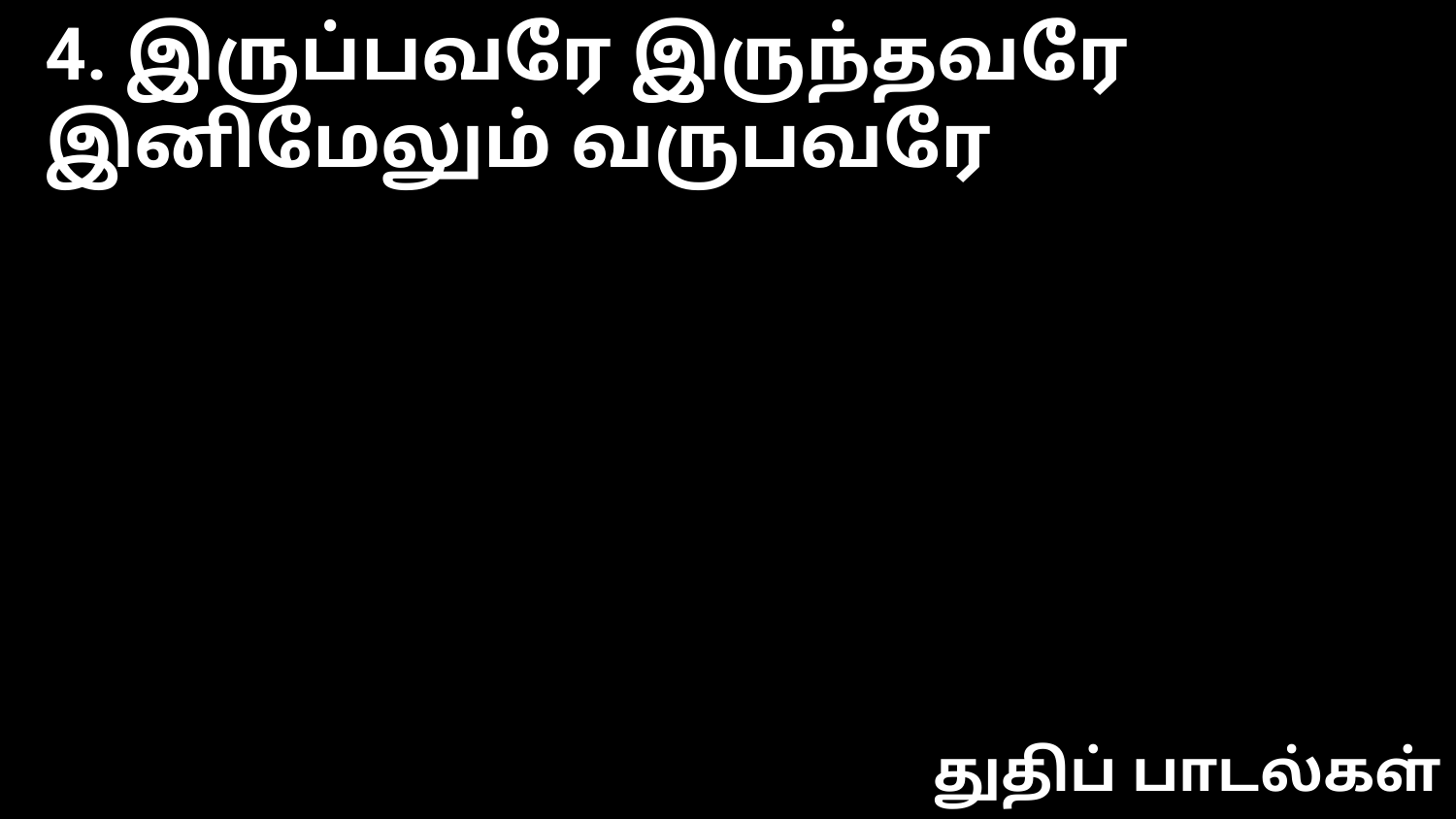

4. இருப்பவரே இருந்தவரே
இனிமேலும் வருபவரே

துதிப் பாடல்கள்